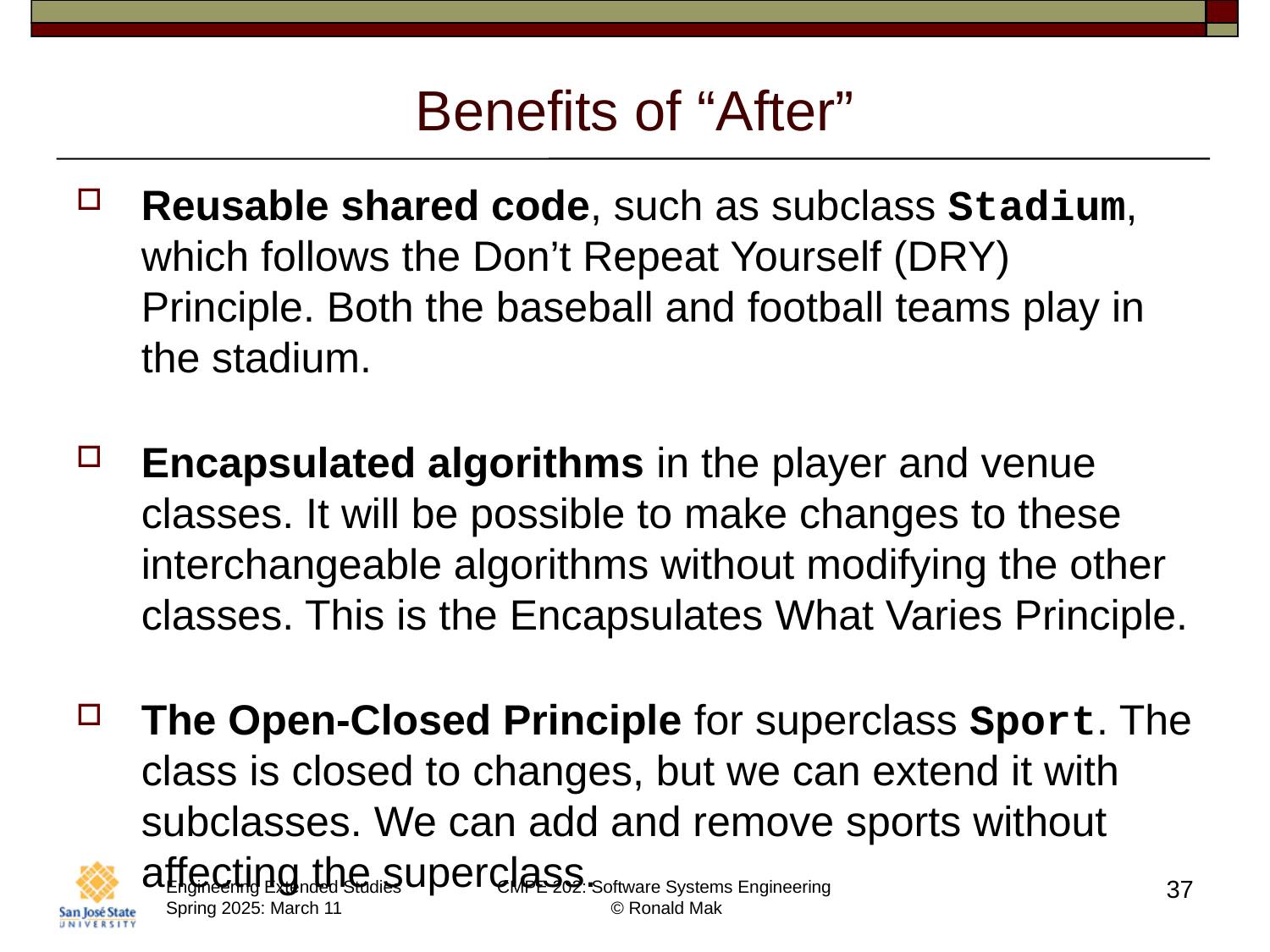

# Benefits of “After”
Reusable shared code, such as subclass Stadium, which follows the Don’t Repeat Yourself (DRY) Principle. Both the baseball and football teams play in the stadium.

Encapsulated algorithms in the player and venue classes. It will be possible to make changes to these interchangeable algorithms without modifying the other classes. This is the Encapsulates What Varies Principle.

The Open-Closed Principle for superclass Sport. The class is closed to changes, but we can extend it with subclasses. We can add and remove sports without affecting the superclass.

37